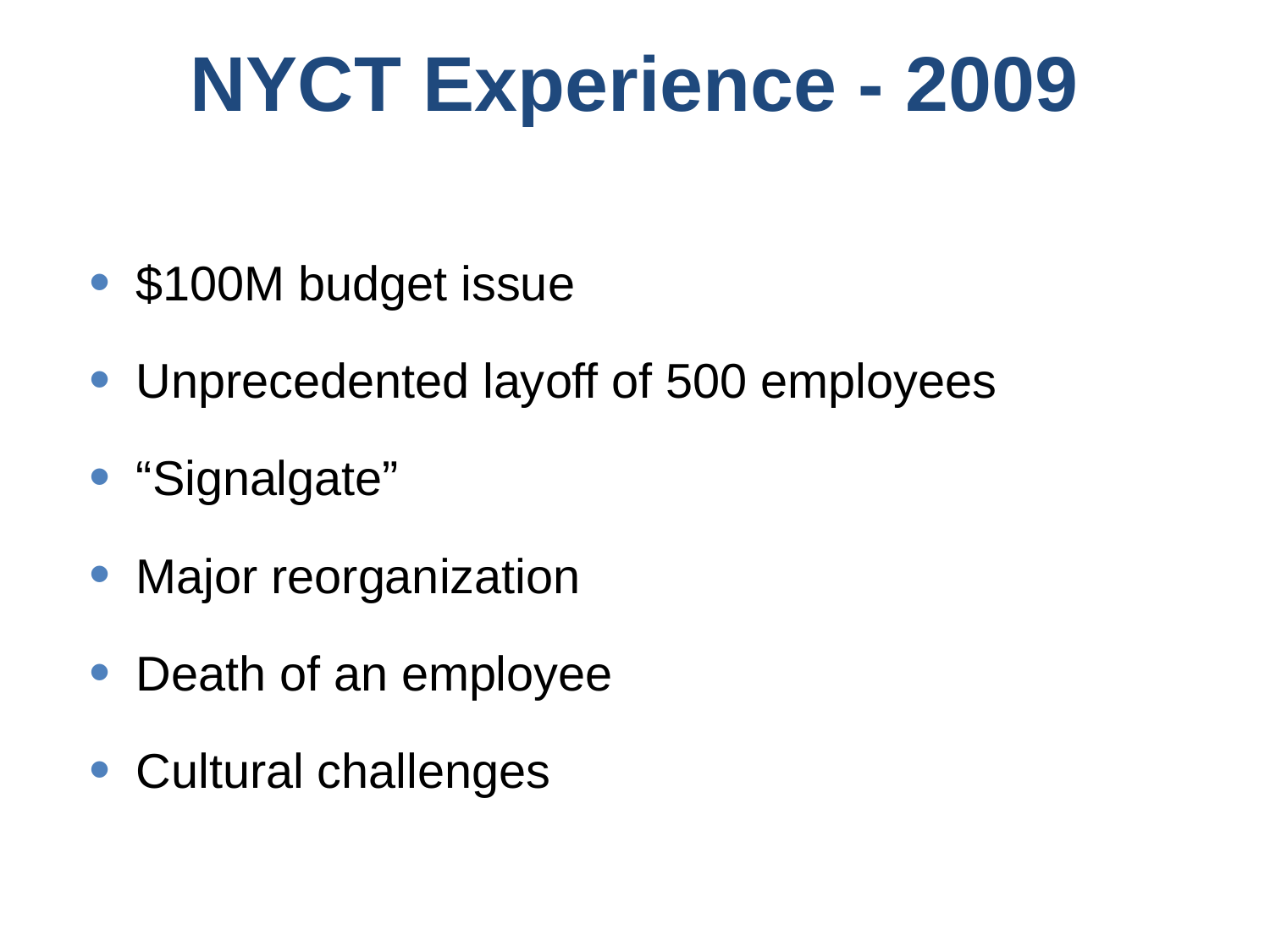

# NYCT Experience - 2009
$100M budget issue
Unprecedented layoff of 500 employees
“Signalgate”
Major reorganization
Death of an employee
Cultural challenges